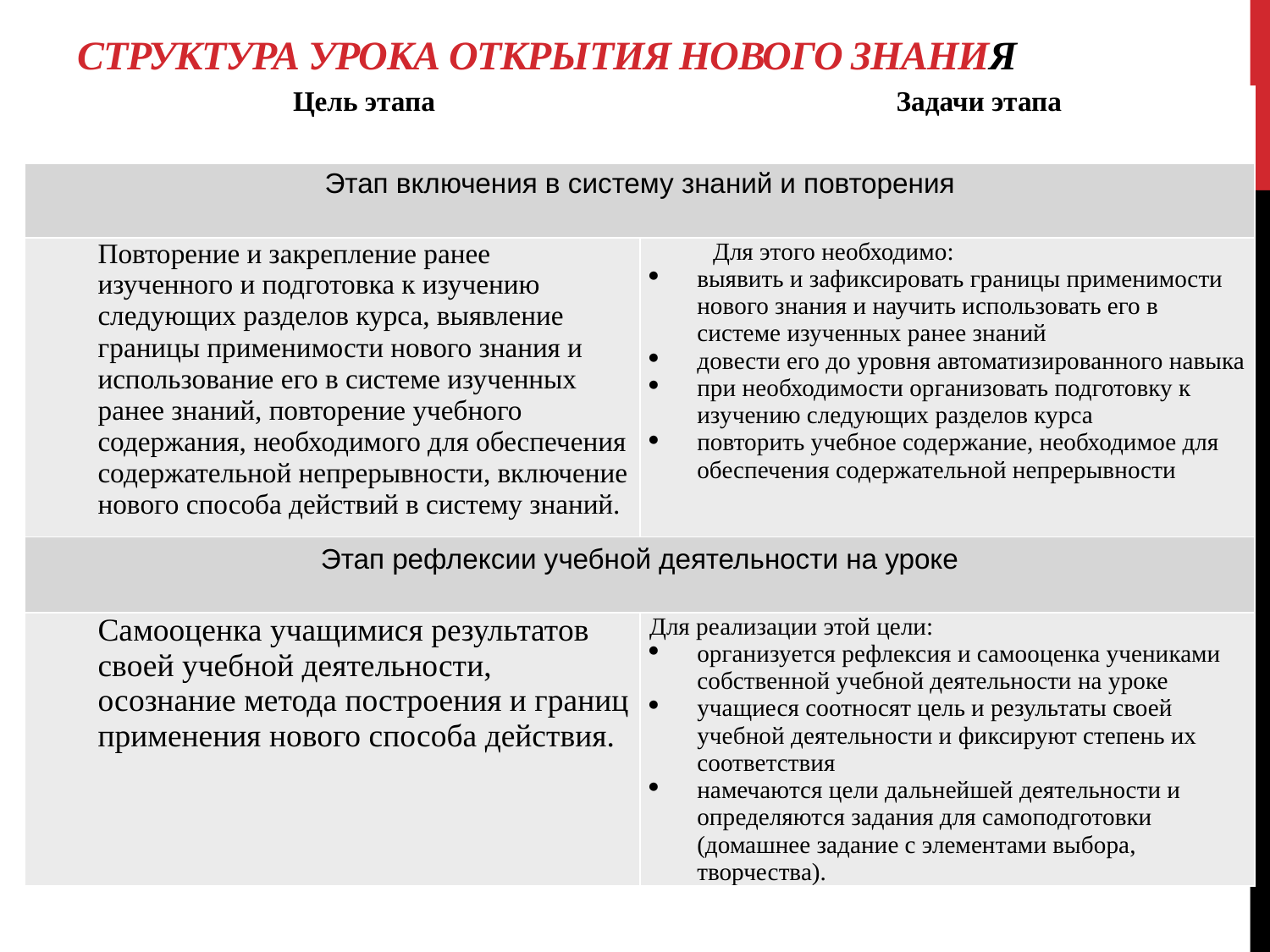

# Структура урока открытия нового знания
| Цель этапа | Задачи этапа |
| --- | --- |
| Этап включения в систему знаний и повторения |  |
| Повторение и закрепление ранее изученного и подготовка к изучению следующих разделов курса, выявление границы применимости нового знания и использование его в системе изученных ранее знаний, повторение учебного содержания, необходимого для обеспечения содержательной непрерывности, включение нового способа действий в систему знаний. | Для этого необходимо: выявить и зафиксировать границы применимости нового знания и научить использовать его в системе изученных ранее знаний довести его до уровня автоматизированного навыка при необходимости организовать подготовку к изучению следующих разделов курса повторить учебное содержание, необходимое для обеспечения содержательной непрерывности |
| Этап рефлексии учебной деятельности на уроке |  |
| Самооценка учащимися результатов своей учебной деятельности, осознание метода построения и границ применения нового способа действия. | Для реализации этой цели: организуется рефлексия и самооценка учениками собственной учебной деятельности на уроке учащиеся соотносят цель и результаты своей учебной деятельности и фиксируют степень их соответствия намечаются цели дальнейшей деятельности и определяются задания для самоподготовки (домашнее задание с элементами выбора, творчества). |